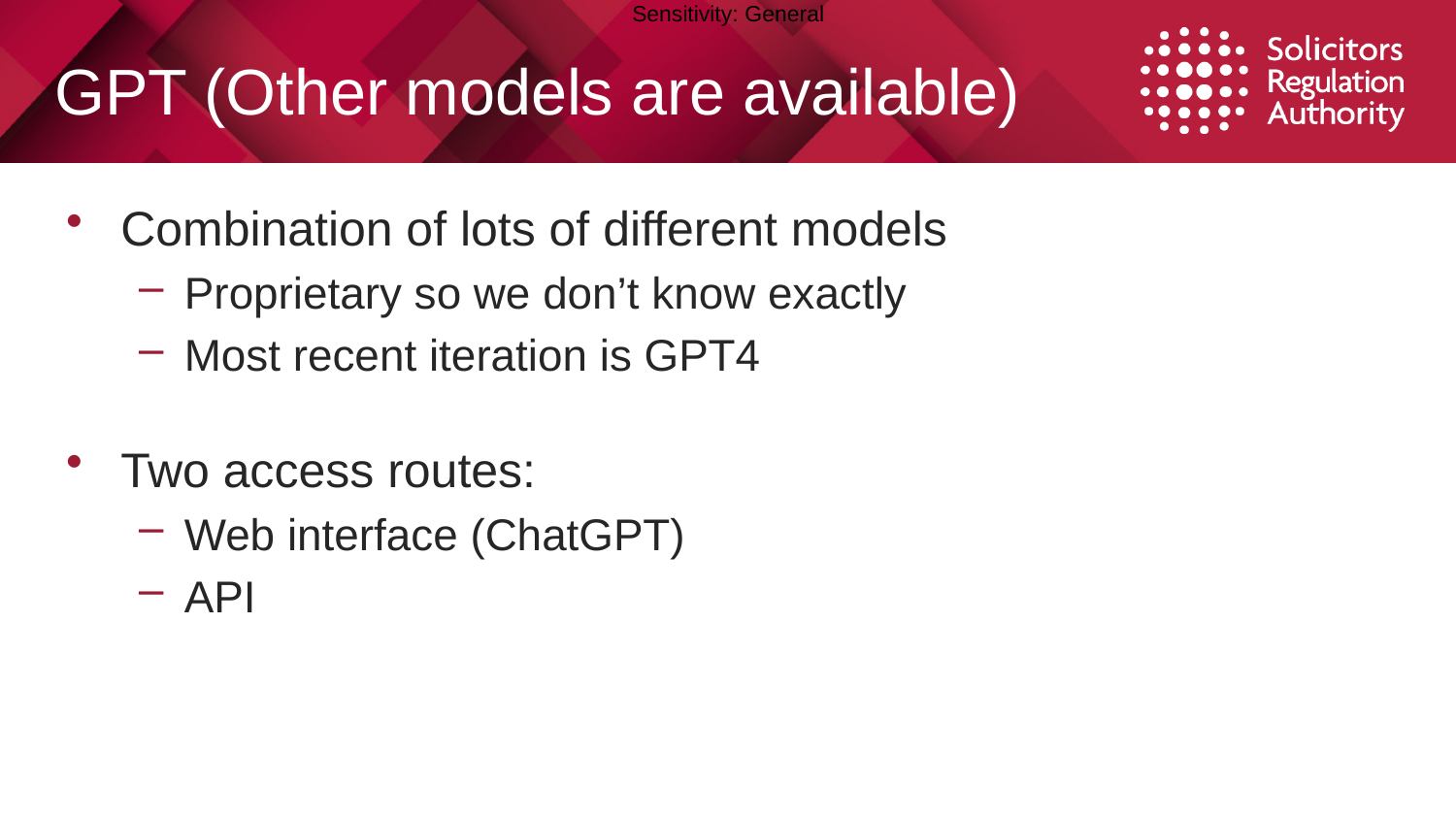

# GPT (Other models are available)
Combination of lots of different models
Proprietary so we don’t know exactly
Most recent iteration is GPT4
Two access routes:
Web interface (ChatGPT)
API